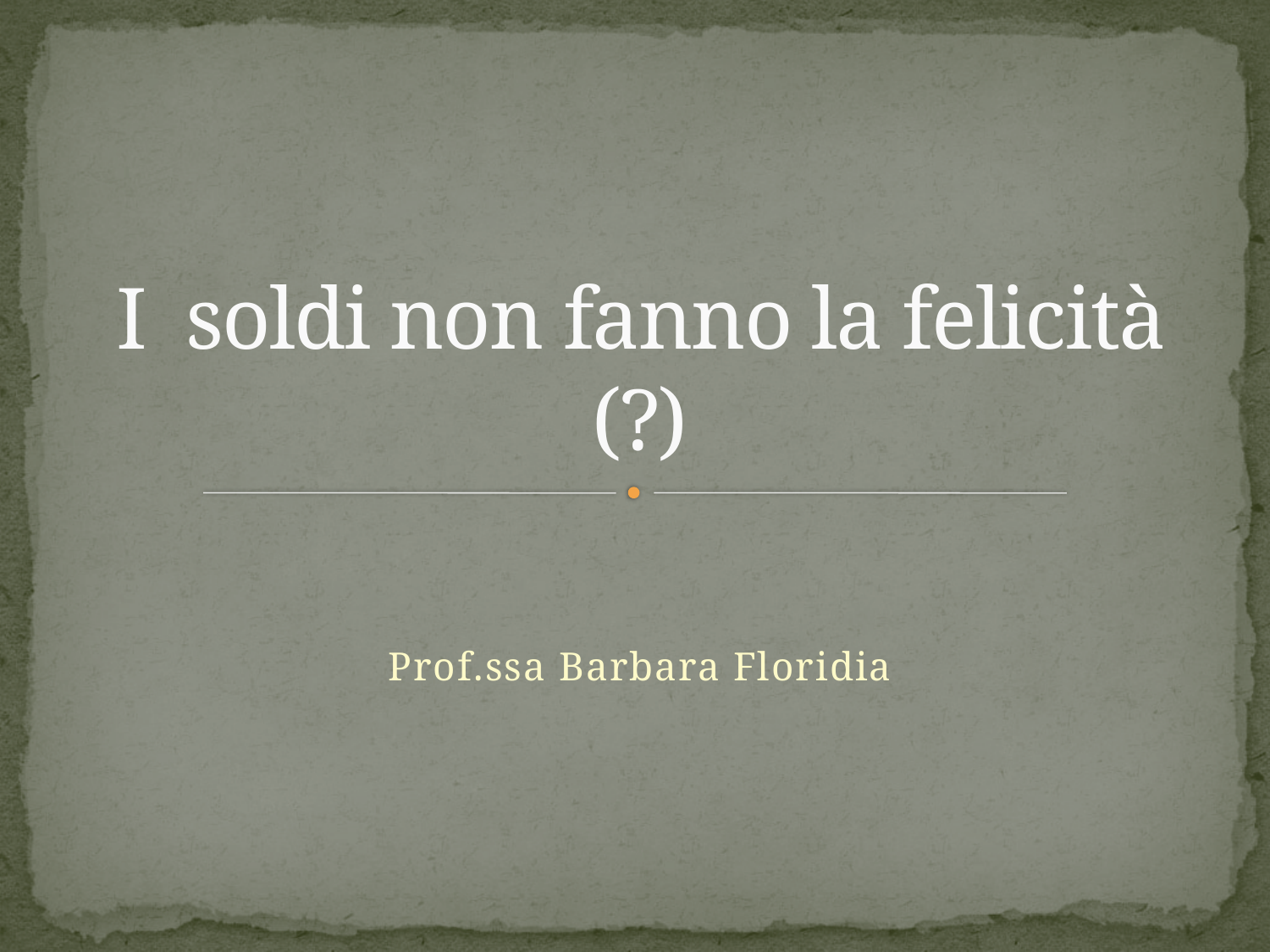

# I  soldi non fanno la felicità (?)
Prof.ssa Barbara Floridia